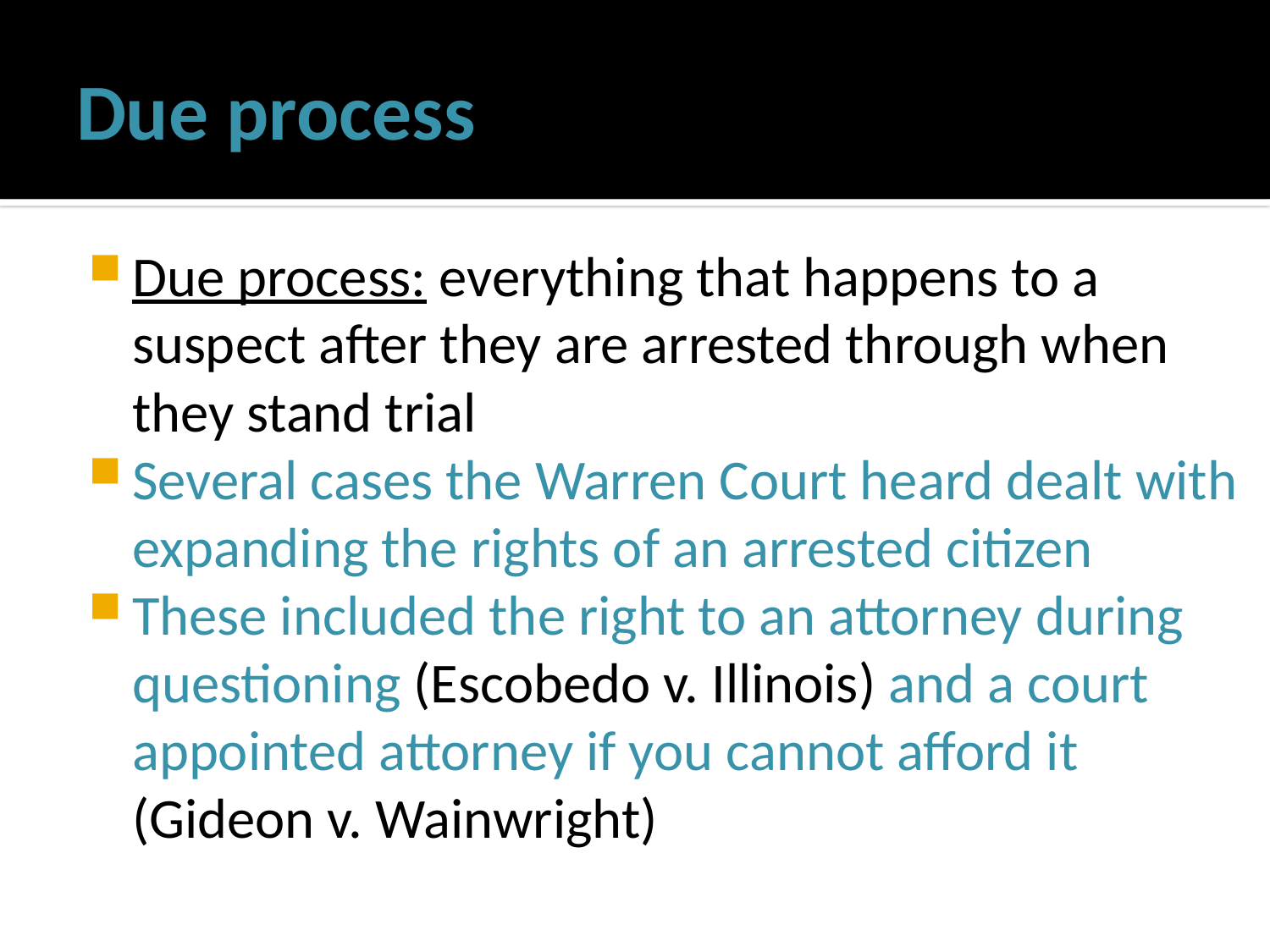

# Due process
Due process: everything that happens to a suspect after they are arrested through when they stand trial
Several cases the Warren Court heard dealt with expanding the rights of an arrested citizen
These included the right to an attorney during questioning (Escobedo v. Illinois) and a court appointed attorney if you cannot afford it (Gideon v. Wainwright)